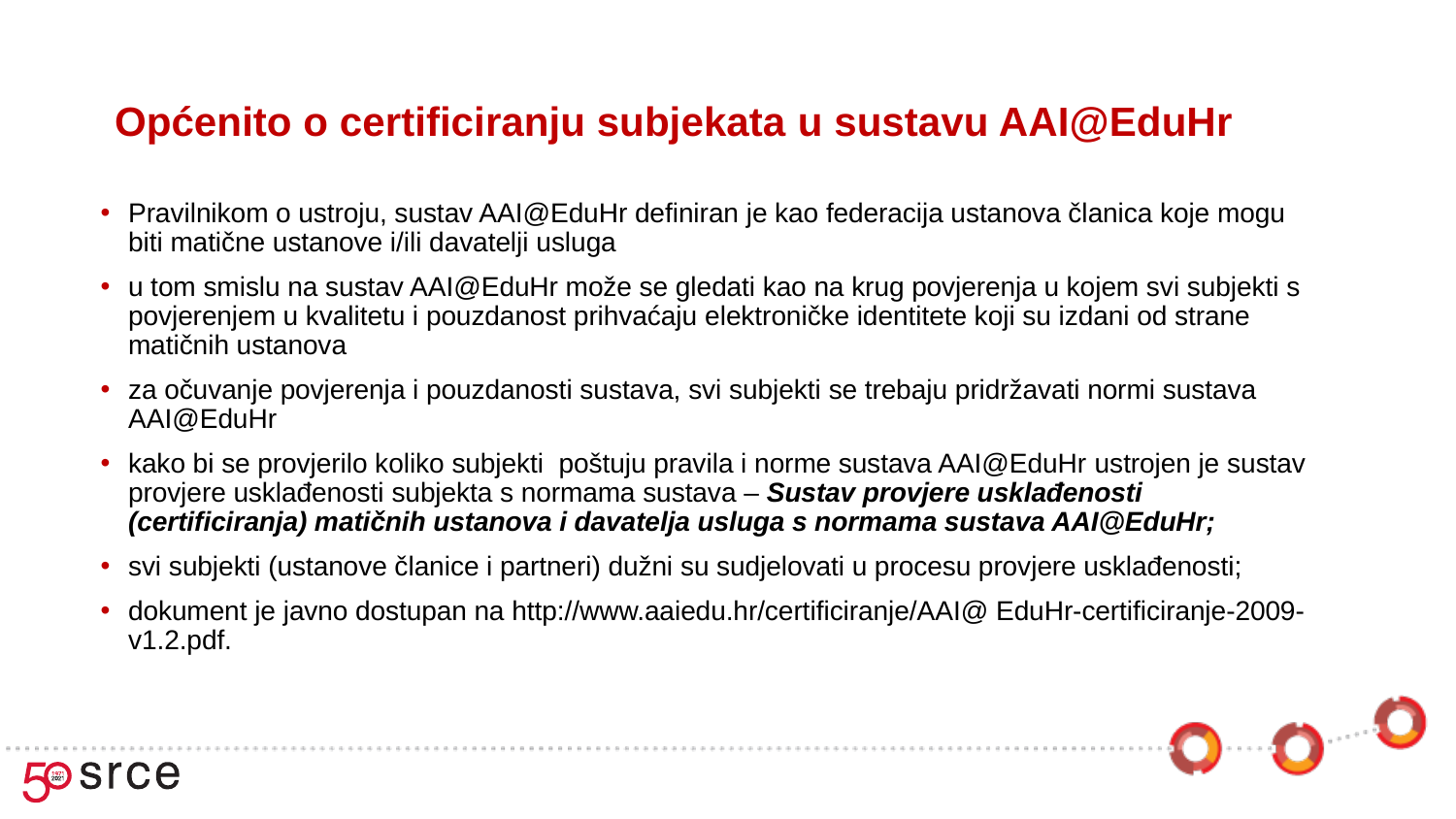

# Općenito o certificiranju subjekata u sustavu AAI@EduHr
Pravilnikom o ustroju, sustav AAI@EduHr definiran je kao federacija ustanova članica koje mogu biti matične ustanove i/ili davatelji usluga
u tom smislu na sustav AAI@EduHr može se gledati kao na krug povjerenja u kojem svi subjekti s povjerenjem u kvalitetu i pouzdanost prihvaćaju elektroničke identitete koji su izdani od strane matičnih ustanova
za očuvanje povjerenja i pouzdanosti sustava, svi subjekti se trebaju pridržavati normi sustava AAI@EduHr
kako bi se provjerilo koliko subjekti  poštuju pravila i norme sustava AAI@EduHr ustrojen je sustav provjere usklađenosti subjekta s normama sustava – Sustav provjere usklađenosti (certificiranja) matičnih ustanova i davatelja usluga s normama sustava AAI@EduHr;
svi subjekti (ustanove članice i partneri) dužni su sudjelovati u procesu provjere usklađenosti;
dokument je javno dostupan na http://www.aaiedu.hr/certificiranje/AAI@ EduHr-certificiranje-2009-v1.2.pdf.